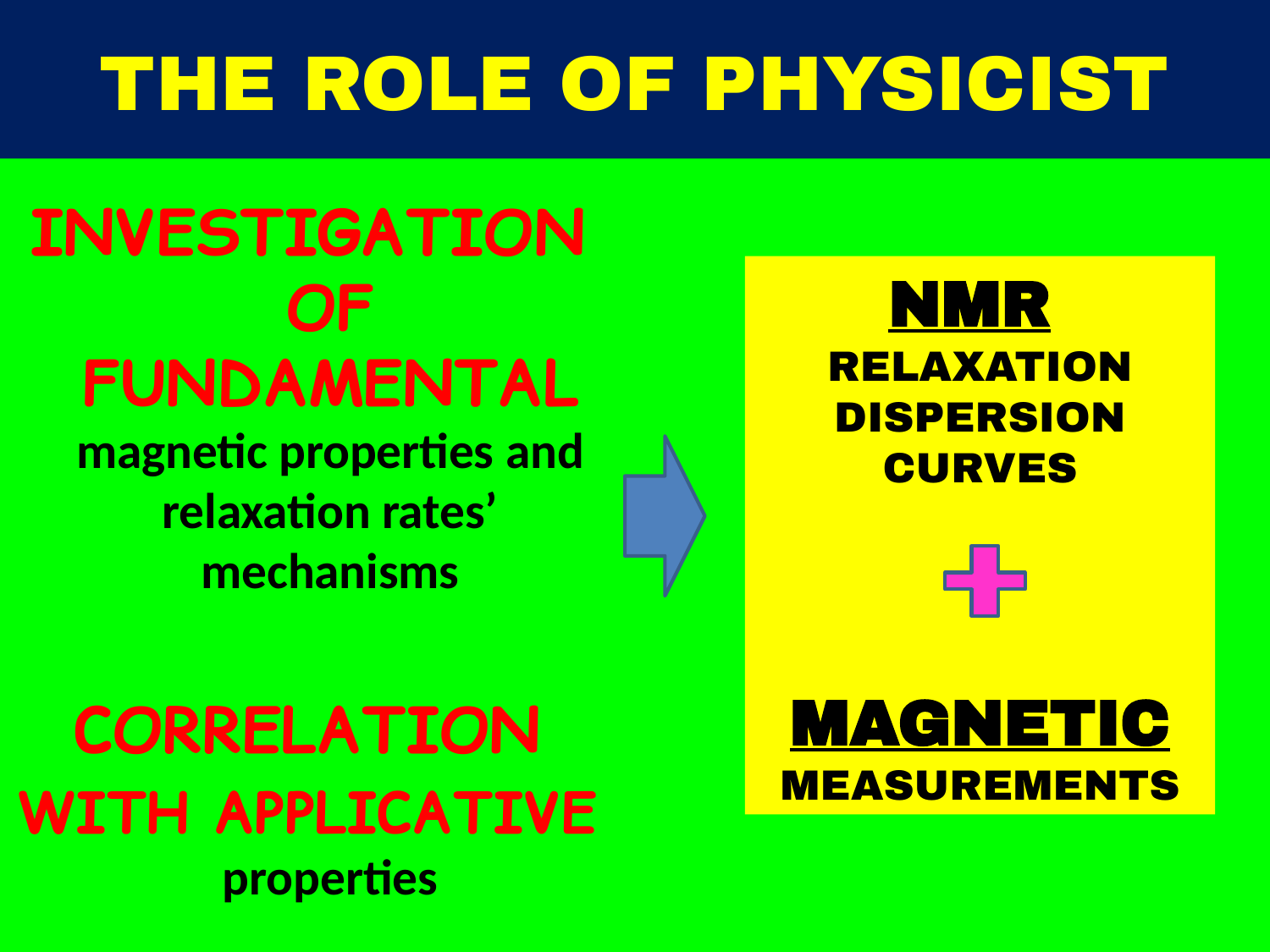

# THE ROLE OF PHYSICIST
INVESTIGATION OF FUNDAMENTAL magnetic properties and relaxation rates’ mechanisms

 CORRELATION
WITH APPLICATIVE properties
NMR
RELAXATION
DISPERSION CURVES

MAGNETIC MEASUREMENTS